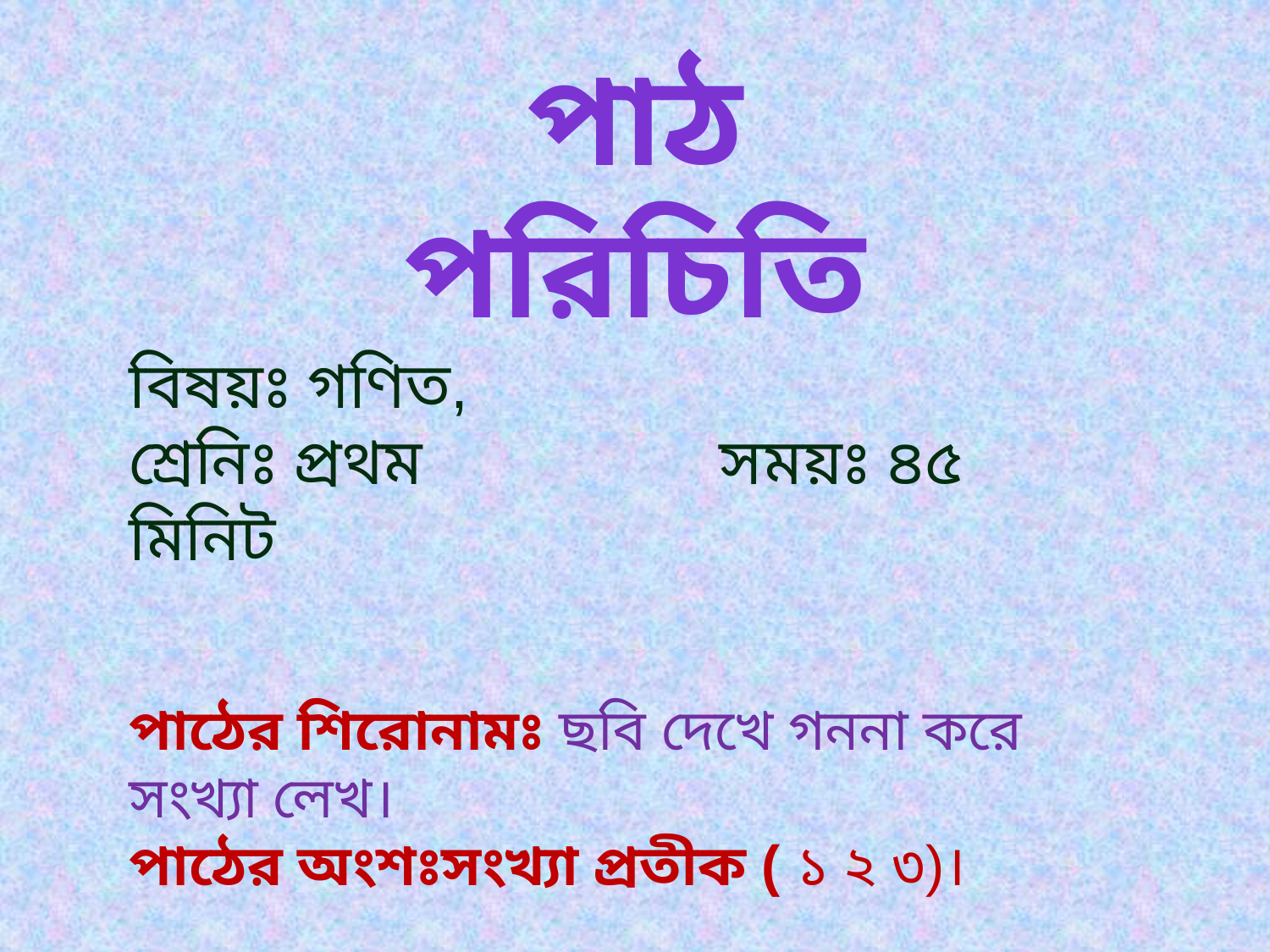

পাঠ পরিচিতি
বিষয়ঃ গণিত,
শ্রেনিঃ প্রথম                  সময়ঃ ৪৫ মিনিট
পাঠের শিরোনামঃ ছবি দেখে গননা করে সংখ্যা লেখ।
পাঠের অংশঃসংখ্যা প্রতীক ( ১ ২ ৩)।